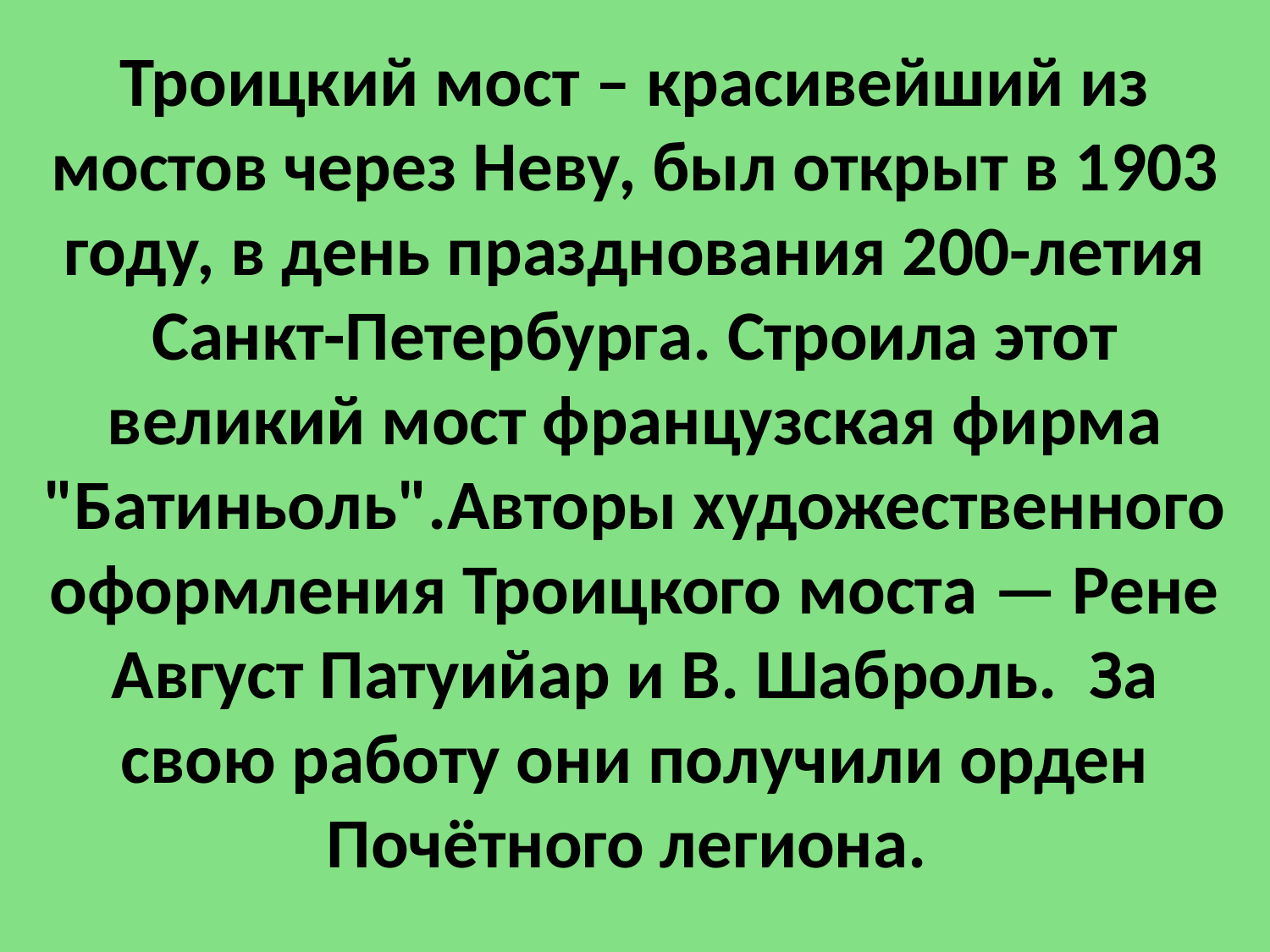

Троицкий мост – красивейший из мостов через Неву, был открыт в 1903 году, в день празднования 200-летия Санкт-Петербурга. Строила этот великий мост французская фирма "Батиньоль".Авторы художественного оформления Троицкого моста — Рене Август Патуийар и В. Шаброль.  За свою работу они получили орден Почётного легиона.